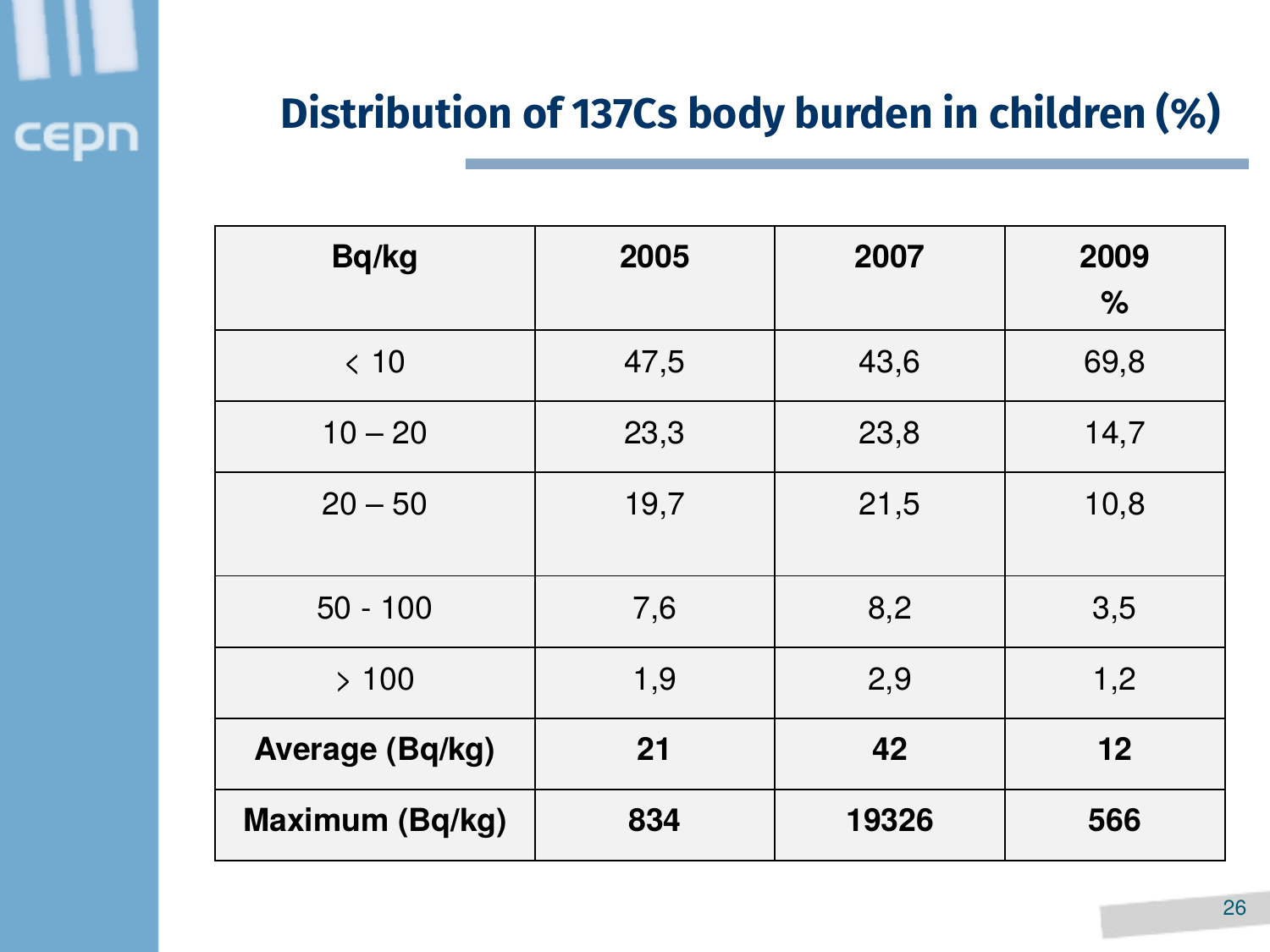

Distribution of 137Cs body burden in children (%)
| Bq/kg | 2005 | 2007 | 2009 % |
| --- | --- | --- | --- |
| < 10 | 47,5 | 43,6 | 69,8 |
| 10 – 20 | 23,3 | 23,8 | 14,7 |
| 20 – 50 | 19,7 | 21,5 | 10,8 |
| 50 - 100 | 7,6 | 8,2 | 3,5 |
| > 100 | 1,9 | 2,9 | 1,2 |
| Average (Bq/kg) | 21 | 42 | 12 |
| Maximum (Bq/kg) | 834 | 19326 | 566 |

26